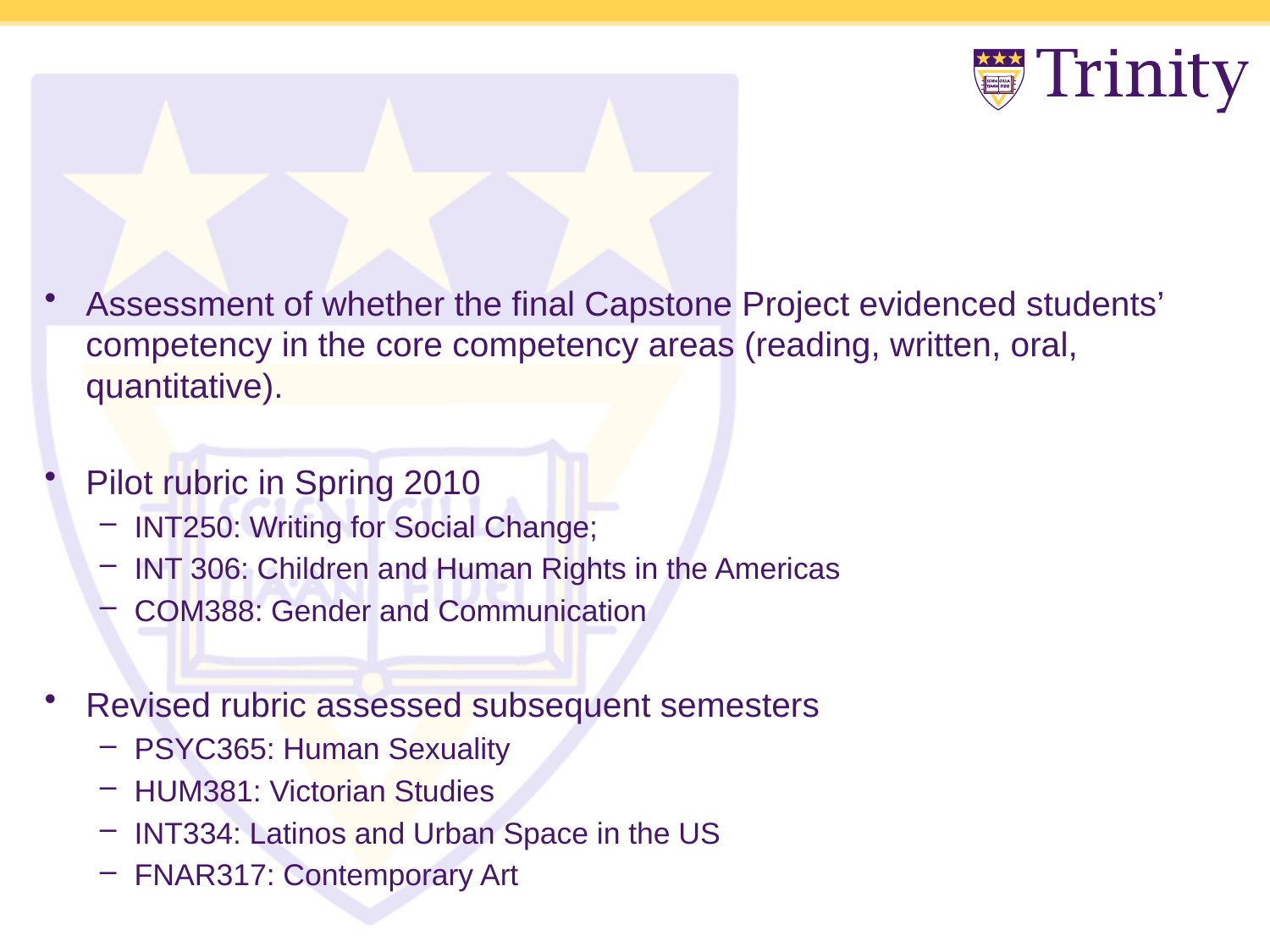

#
Assessment of whether the final Capstone Project evidenced students’ competency in the core competency areas (reading, written, oral, quantitative).

Pilot rubric in Spring 2010
INT250: Writing for Social Change;
INT 306: Children and Human Rights in the Americas
COM388: Gender and Communication

Revised rubric assessed subsequent semesters
PSYC365: Human Sexuality
HUM381: Victorian Studies
INT334: Latinos and Urban Space in the US
FNAR317: Contemporary Art